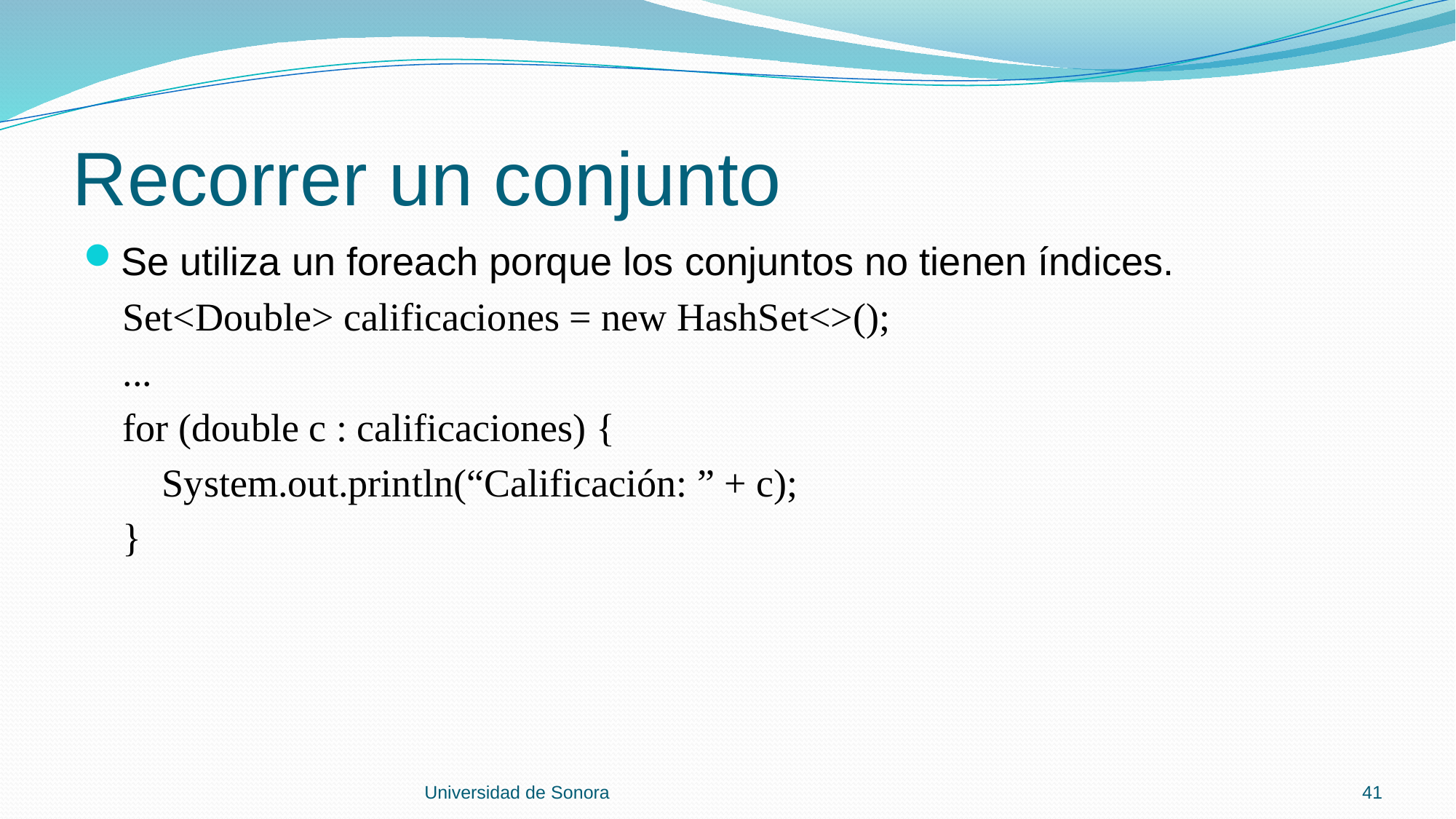

# Recorrer un conjunto
Se utiliza un foreach porque los conjuntos no tienen índices.
    Set<Double> calificaciones = new HashSet<>();
    ...
    for (double c : calificaciones) {
        System.out.println(“Calificación: ” + c);
    }

Universidad de Sonora
41